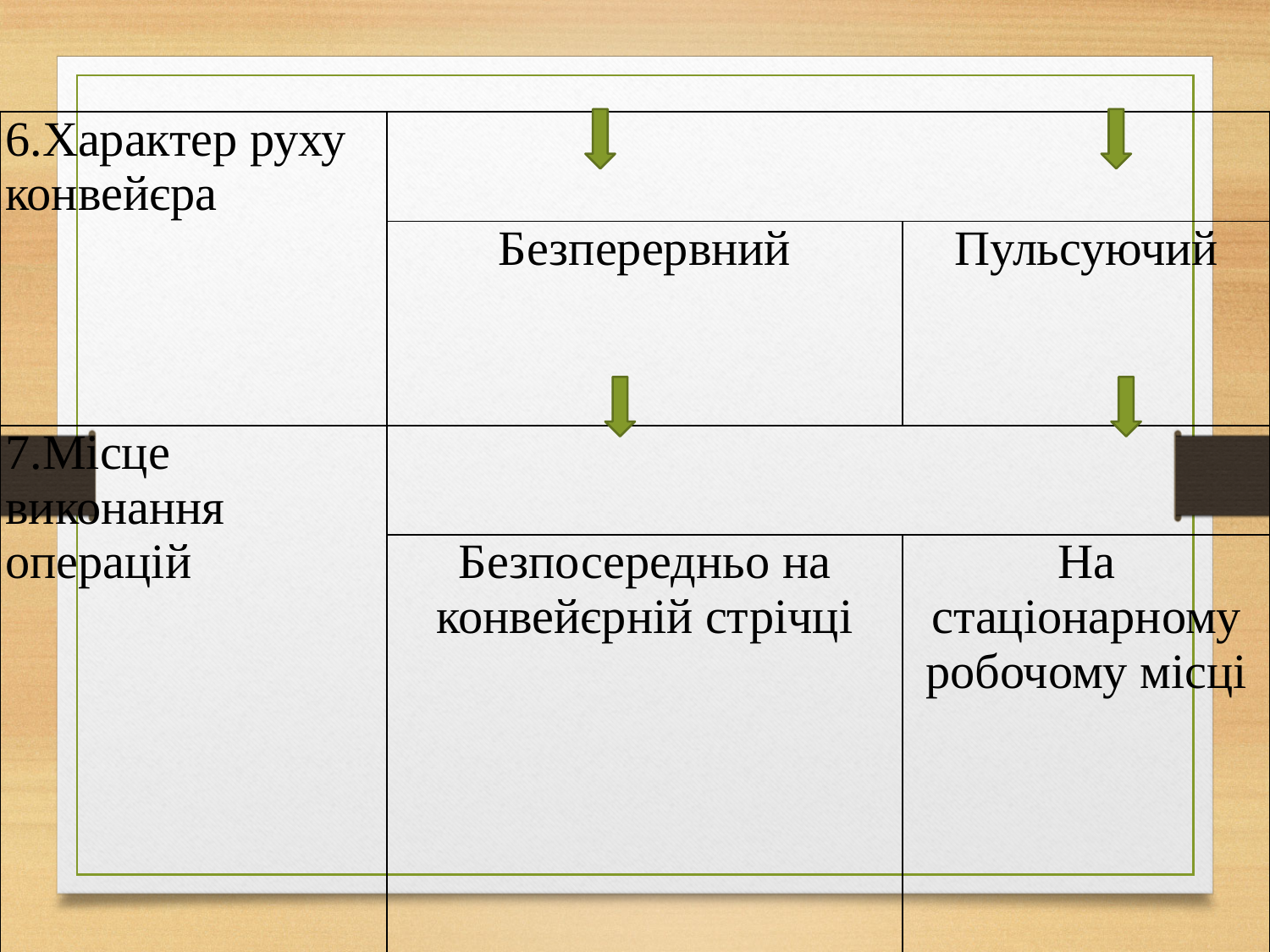

| 6.Характер руху конвейєра |  |  |
| --- | --- | --- |
|  | Безперервний | Пульсуючий |
| 7.Місце виконання операцій |  |  |
|  | Безпосередньо на конвейєрній стрічці | На стаціонарному робочому місці |